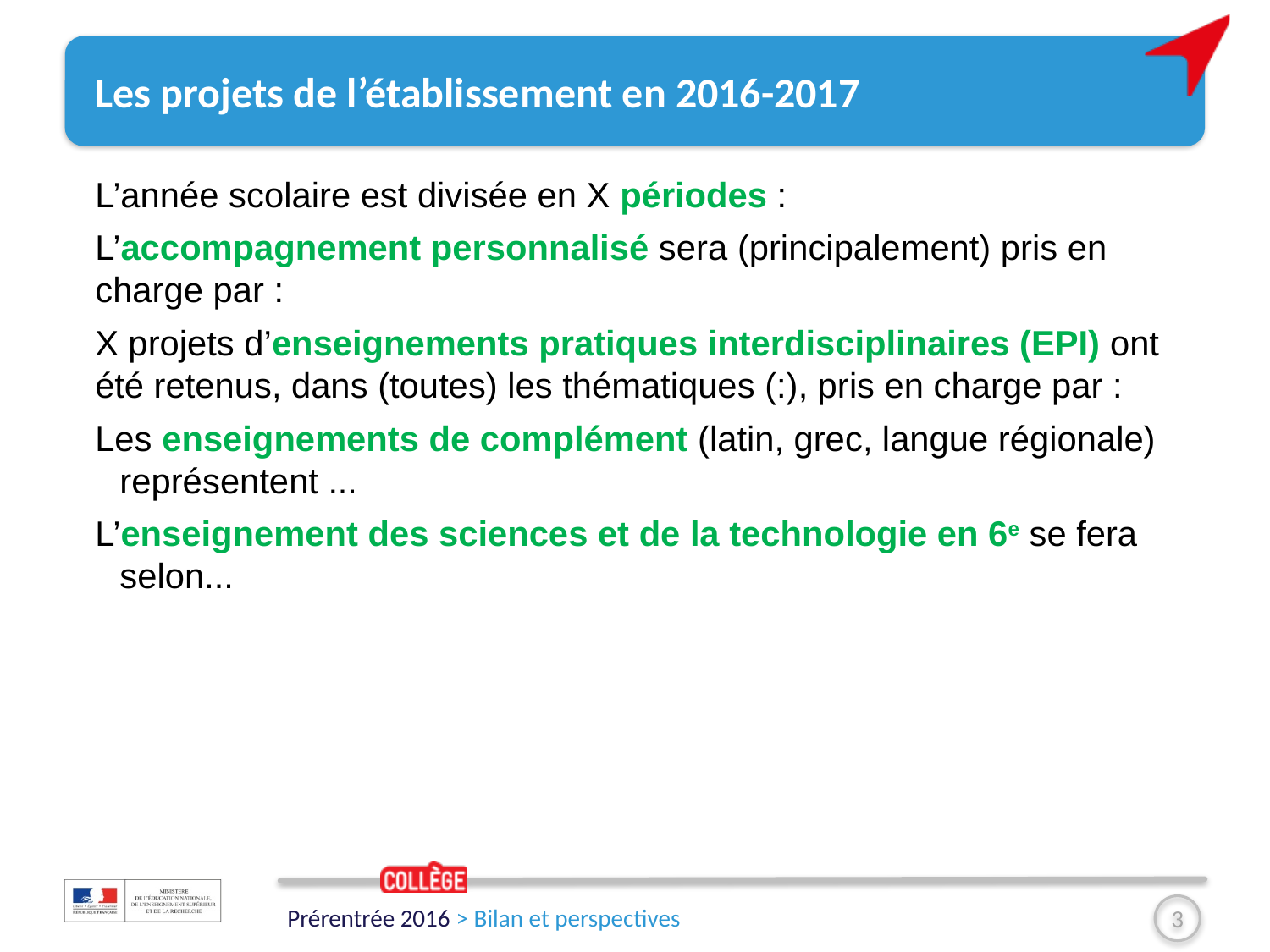

# Les projets de l’établissement en 2016-2017
L’année scolaire est divisée en X périodes :
L’accompagnement personnalisé sera (principalement) pris en charge par :
X projets d’enseignements pratiques interdisciplinaires (EPI) ont été retenus, dans (toutes) les thématiques (:), pris en charge par :
Les enseignements de complément (latin, grec, langue régionale) représentent ...
L’enseignement des sciences et de la technologie en 6e se fera selon...